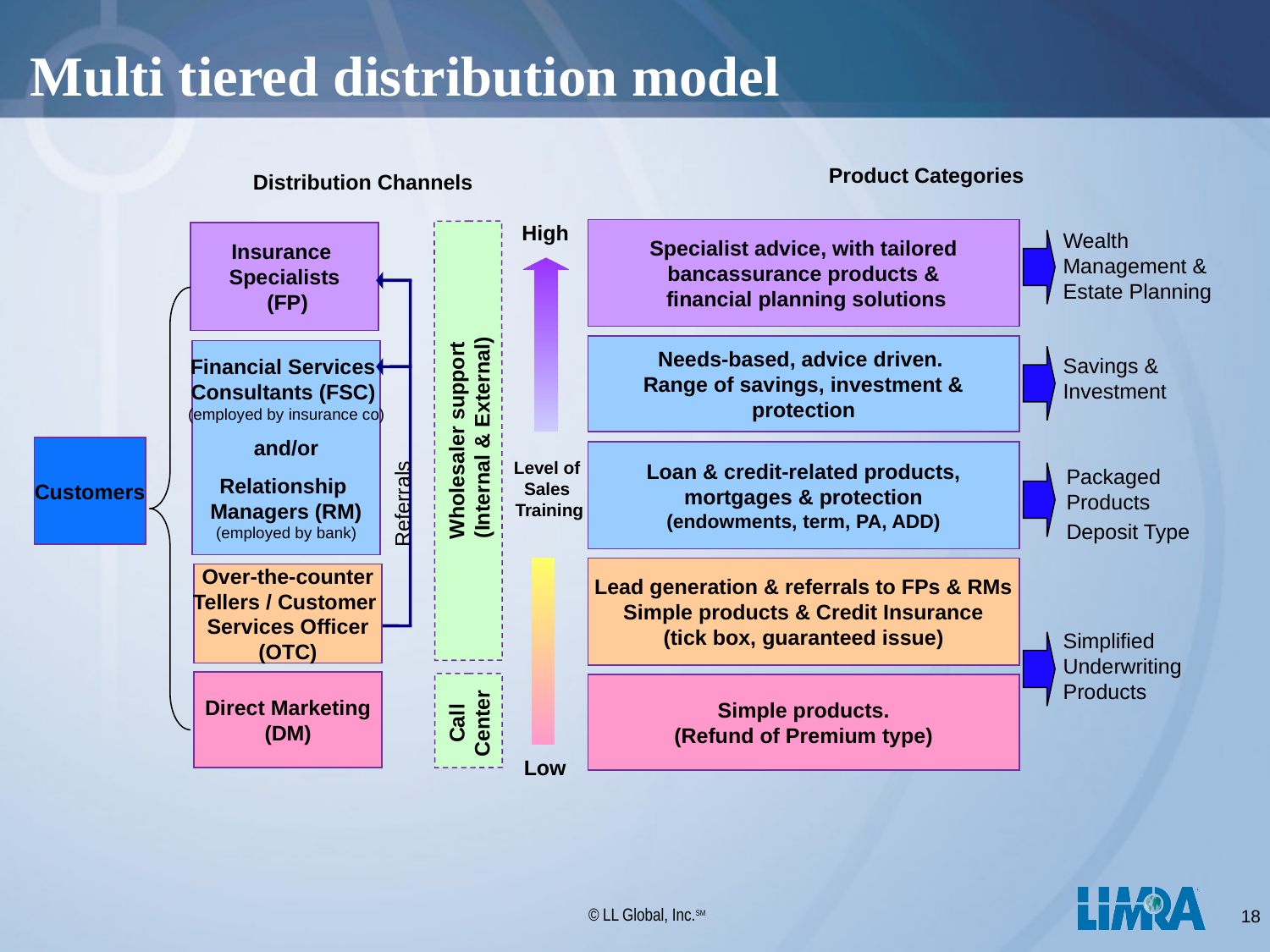

Multi tiered distribution model
Product Categories
Distribution Channels
High
Specialist advice, with tailored bancassurance products &
 financial planning solutions
Wholesaler support
 (Internal & External)
Wealth Management & Estate Planning
Insurance
Specialists
 (FP)

Needs-based, advice driven.
Range of savings, investment & protection
Financial Services
Consultants (FSC)
(employed by insurance co)

and/or

Relationship
Managers (RM)
(employed by bank)

Savings & Investment

Customers
Loan & credit-related products,
mortgages & protection
(endowments, term, PA, ADD)
Level of
Sales
Training
Packaged Products

Referrals
Deposit Type

Lead generation & referrals to FPs & RMs
Simple products & Credit Insurance
(tick box, guaranteed issue)
Over-the-counter
Tellers / Customer
Services Officer
(OTC)
Simplified Underwriting Products

Direct Marketing
(DM)
Call
Center
Simple products.
(Refund of Premium type)
Low
18